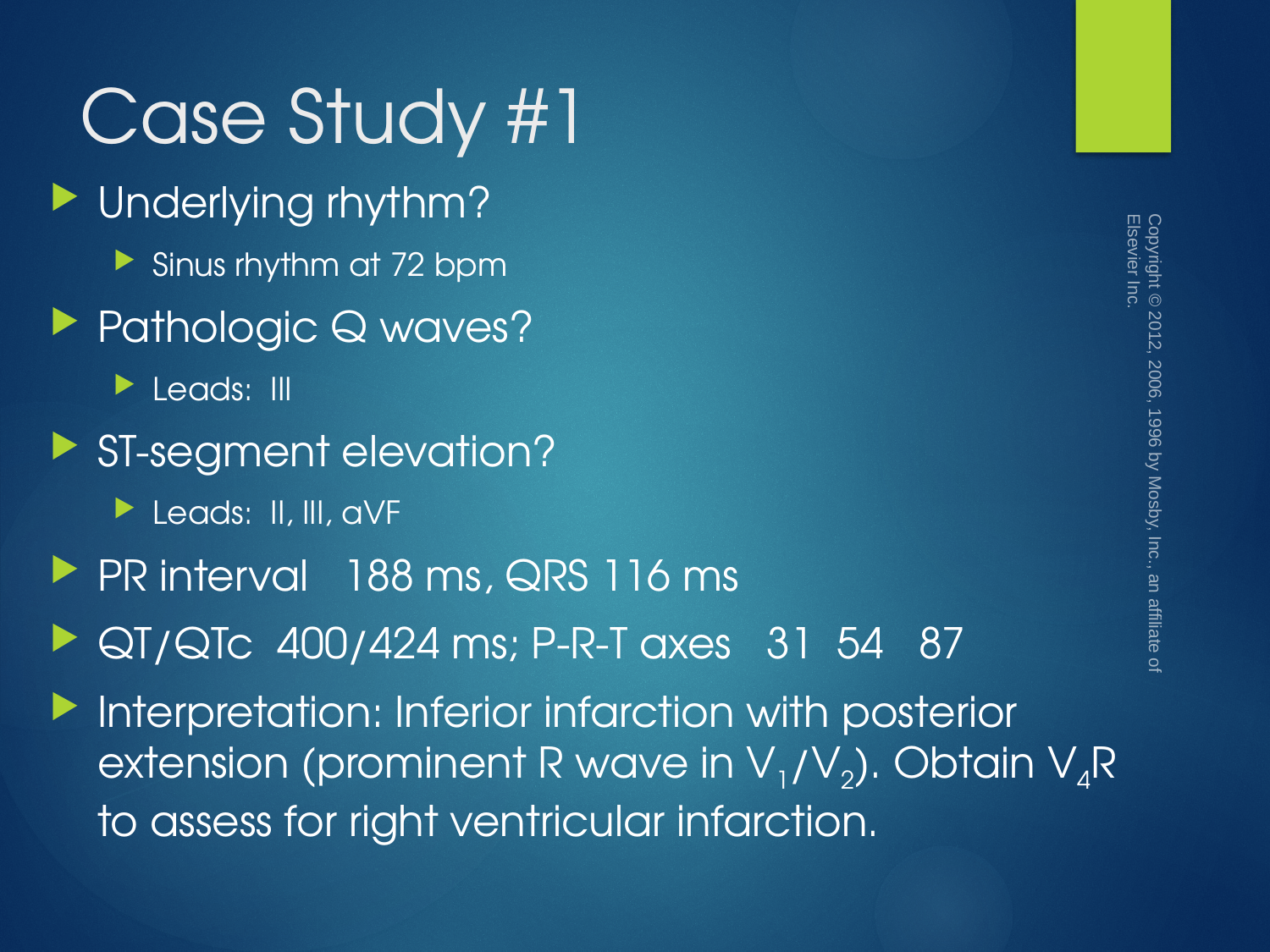

# Case Study #1
Underlying rhythm?
Sinus rhythm at 72 bpm
Pathologic Q waves?
Leads:  III
ST-segment elevation?
Leads:  II, III, aVF
PR interval   188 ms, QRS 116 ms
QT/QTc  400/424 ms; P-R-T axes   31  54   87
Interpretation: Inferior infarction with posterior extension (prominent R wave in V1/V2). Obtain V4R to assess for right ventricular infarction.
Copyright © 2012, 2006, 1996 by Mosby, Inc., an affiliate of Elsevier Inc.